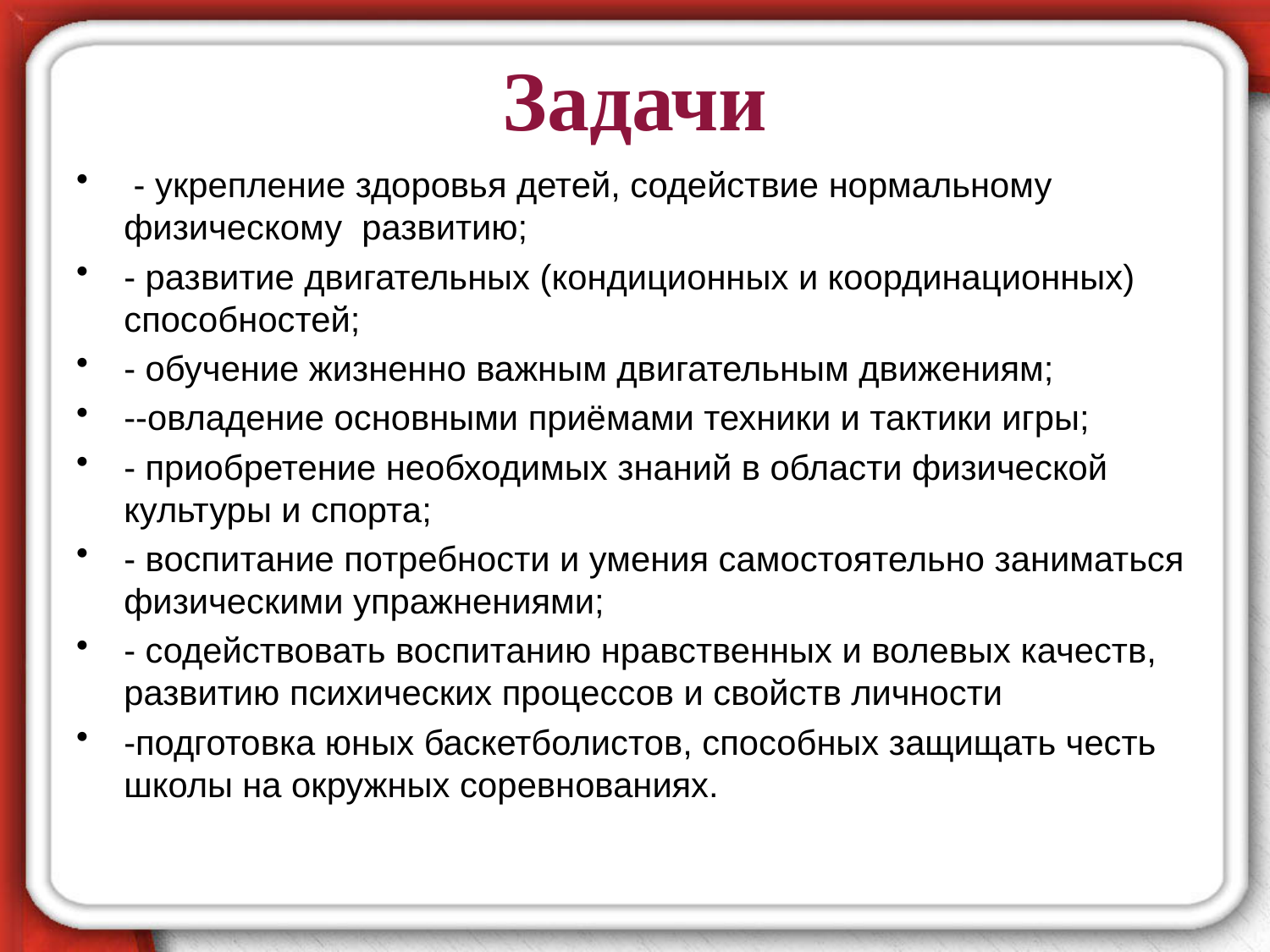

# Задачи
 - укрепление здоровья детей, содействие нормальному физическому  развитию;
- развитие двигательных (кондиционных и координационных) способностей;
- обучение жизненно важным двигательным движениям;
--овладение основными приёмами техники и тактики игры;
- приобретение необходимых знаний в области физической культуры и спорта;
- воспитание потребности и умения самостоятельно заниматься физическими упражнениями;
- содействовать воспитанию нравственных и волевых качеств, развитию психических процессов и свойств личности
-подготовка юных баскетболистов, способных защищать честь школы на окружных соревнованиях.